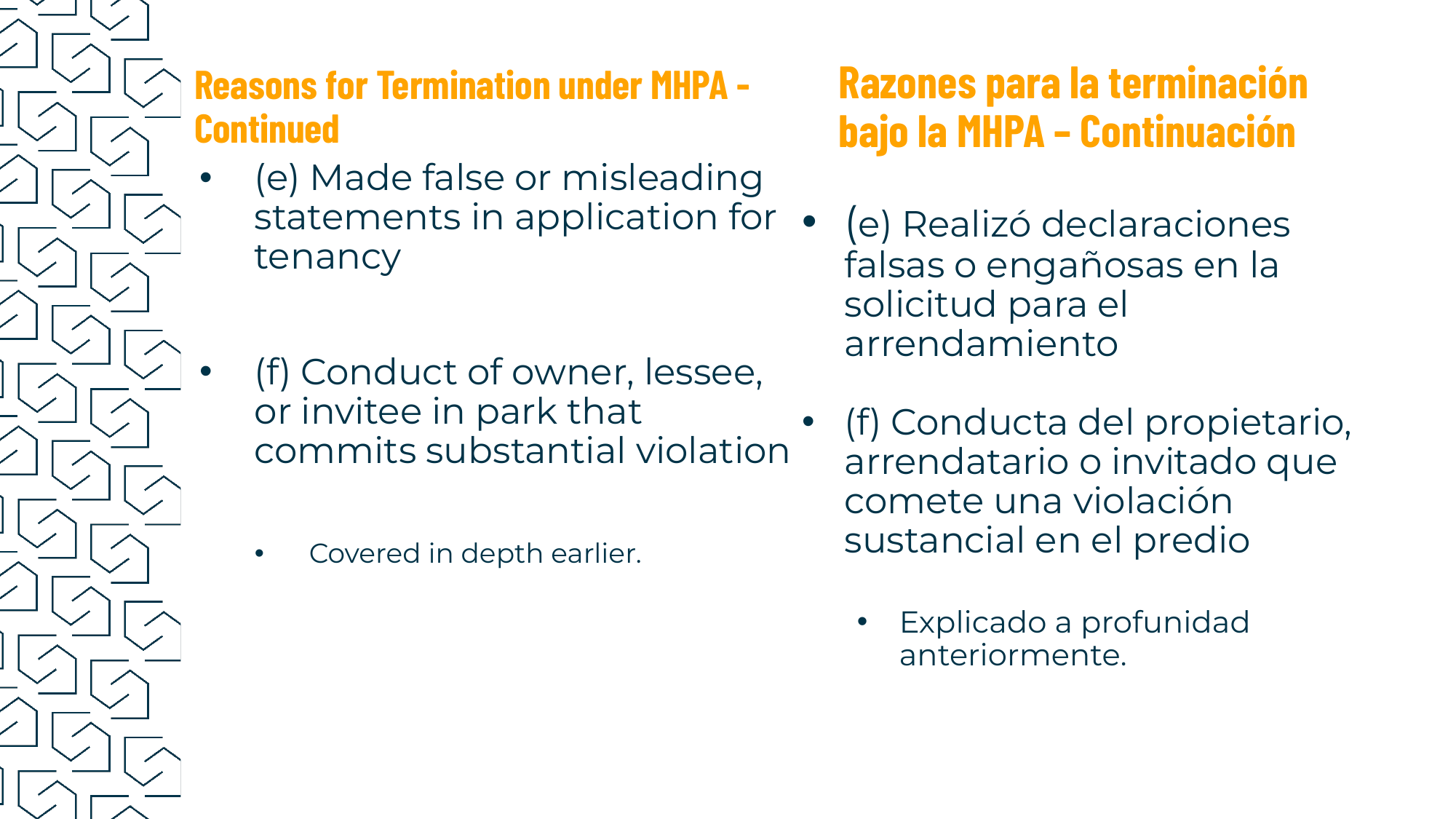

Razones para la terminación bajo la MHPA – Continuación
# Reasons for Termination under MHPA - Continued

(e) Made false or misleading statements in application for tenancy

(f) Conduct of owner, lessee, or invitee in park that commits substantial violation

Covered in depth earlier.
(e) Realizó declaraciones falsas o engañosas en la solicitud para el arrendamiento

(f) Conducta del propietario, arrendatario o invitado que comete una violación sustancial en el predio

Explicado a profunidad anteriormente.